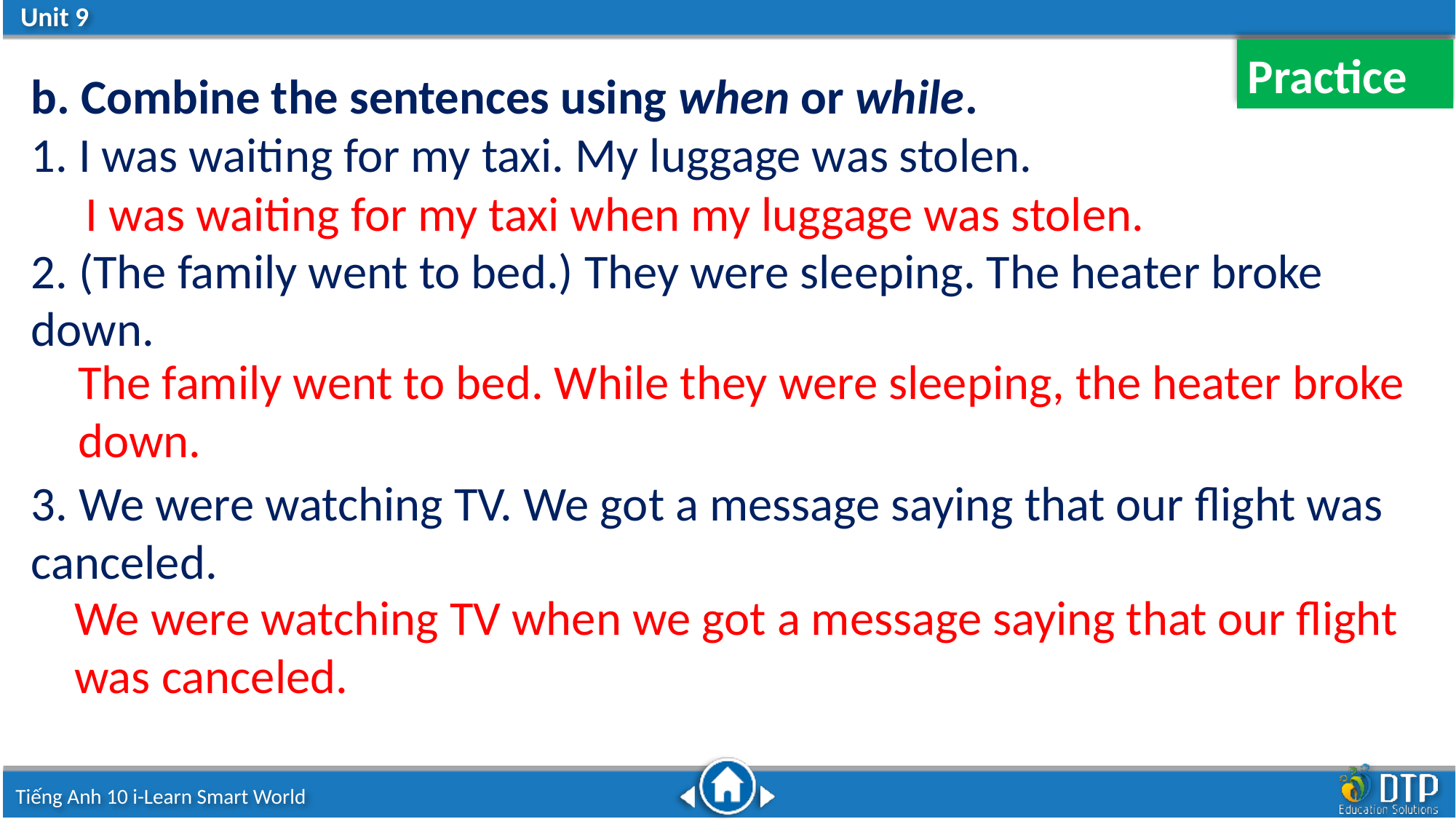

Practice
b. Combine the sentences using when or while.
1. I was waiting for my taxi. My luggage was stolen.
2. (The family went to bed.) They were sleeping. The heater broke down.

3. We were watching TV. We got a message saying that our flight was canceled.

I was waiting for my taxi when my luggage was stolen.
The family went to bed. While they were sleeping, the heater broke down.
We were watching TV when we got a message saying that our flight was canceled.